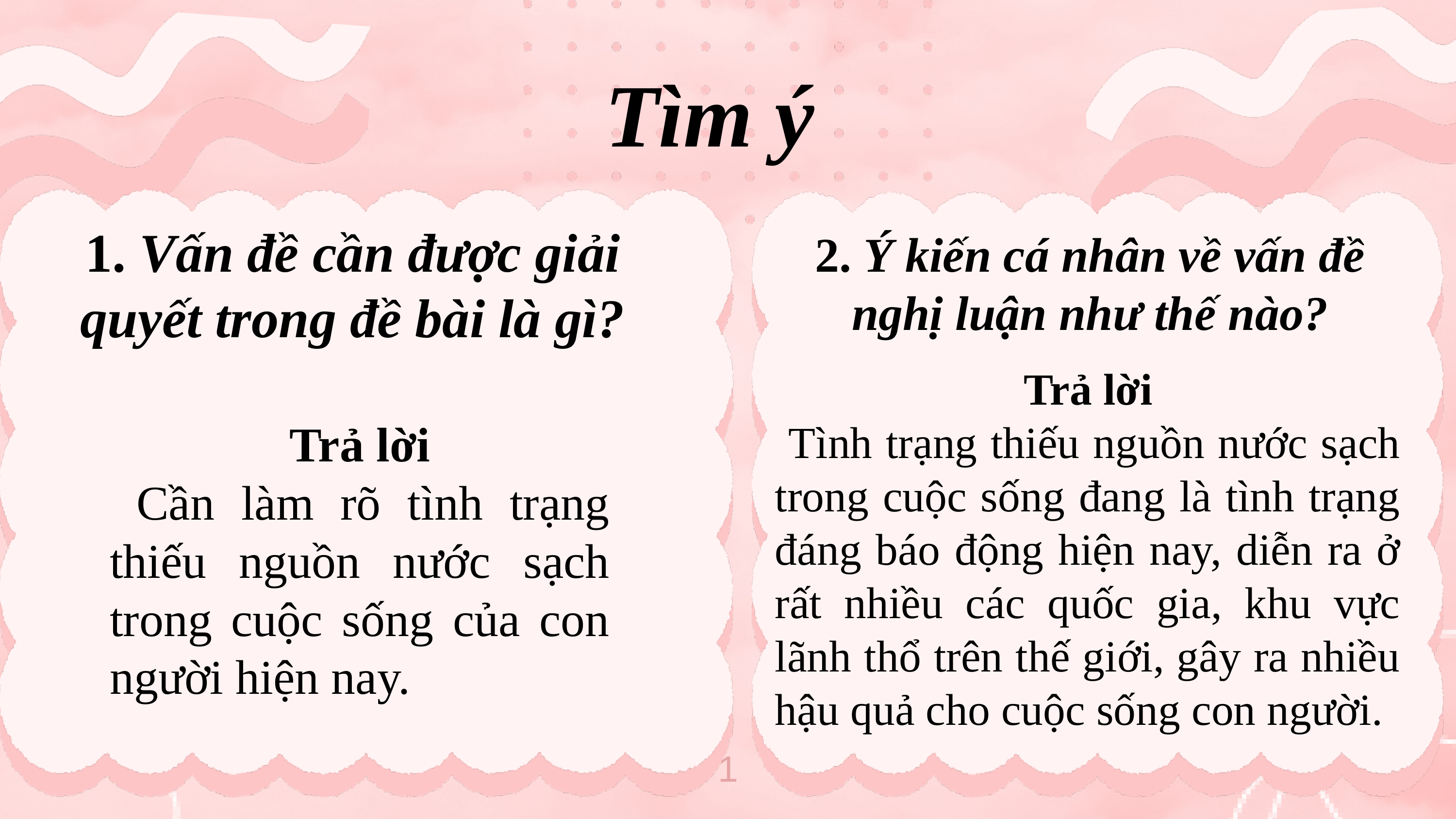

Tìm ý

1. Vấn đề cần được giải quyết trong đề bài là gì?
2. Ý kiến cá nhân về vấn đề nghị luận như thế nào?

Trả lời
 Tình trạng thiếu nguồn nước sạch trong cuộc sống đang là tình trạng đáng báo động hiện nay, diễn ra ở rất nhiều các quốc gia, khu vực lãnh thổ trên thế giới, gây ra nhiều hậu quả cho cuộc sống con người.
Trả lời
 Cần làm rõ tình trạng thiếu nguồn nước sạch trong cuộc sống của con người hiện nay.

1